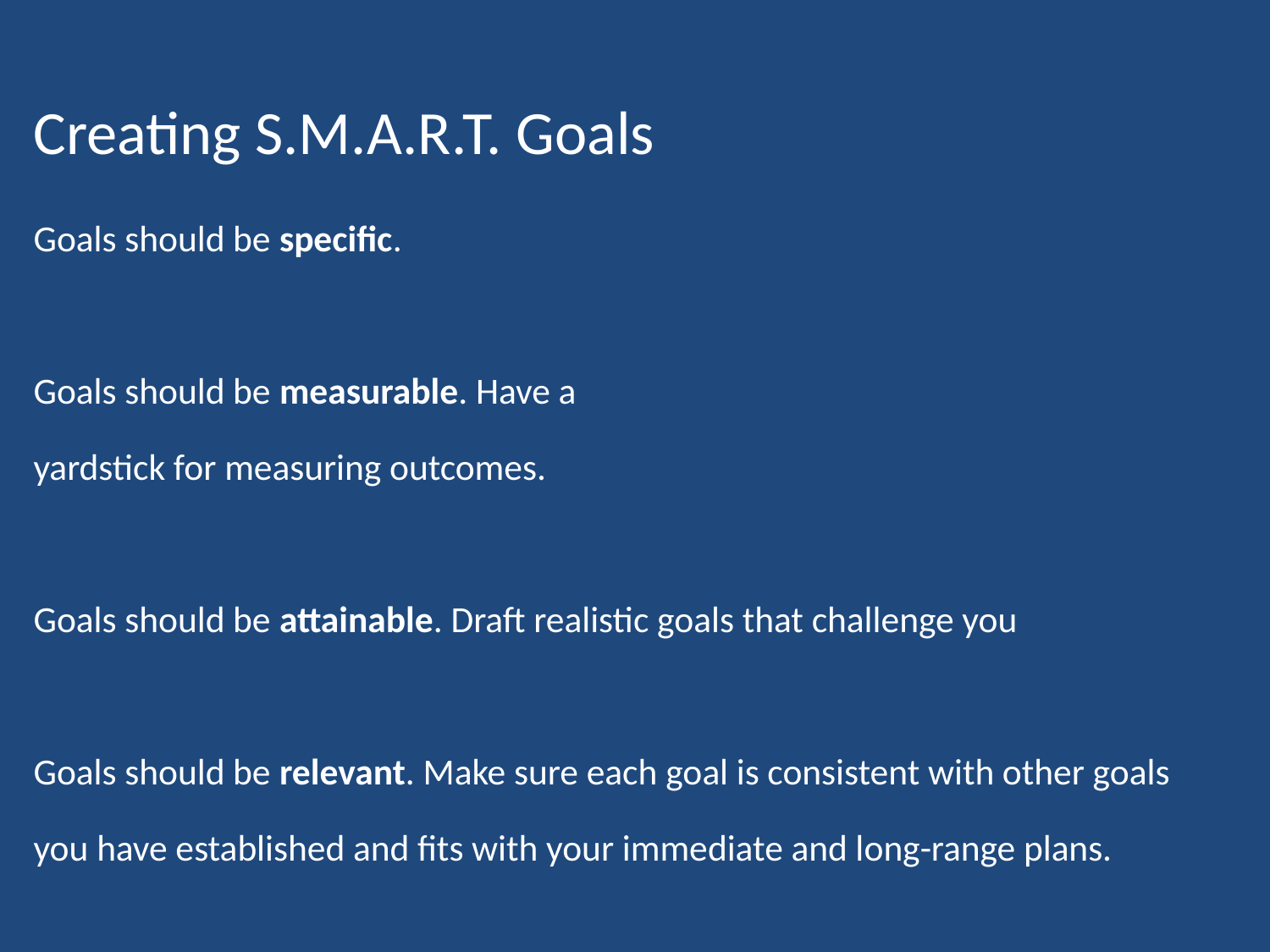

Creating S.M.A.R.T. Goals
Goals should be specific.

Goals should be measurable. Have a
yardstick for measuring outcomes.

Goals should be attainable. Draft realistic goals that challenge you

Goals should be relevant. Make sure each goal is consistent with other goals you have established and fits with your immediate and long-range plans.

Goals should be time bound. Give yourself time to achieve your goals.